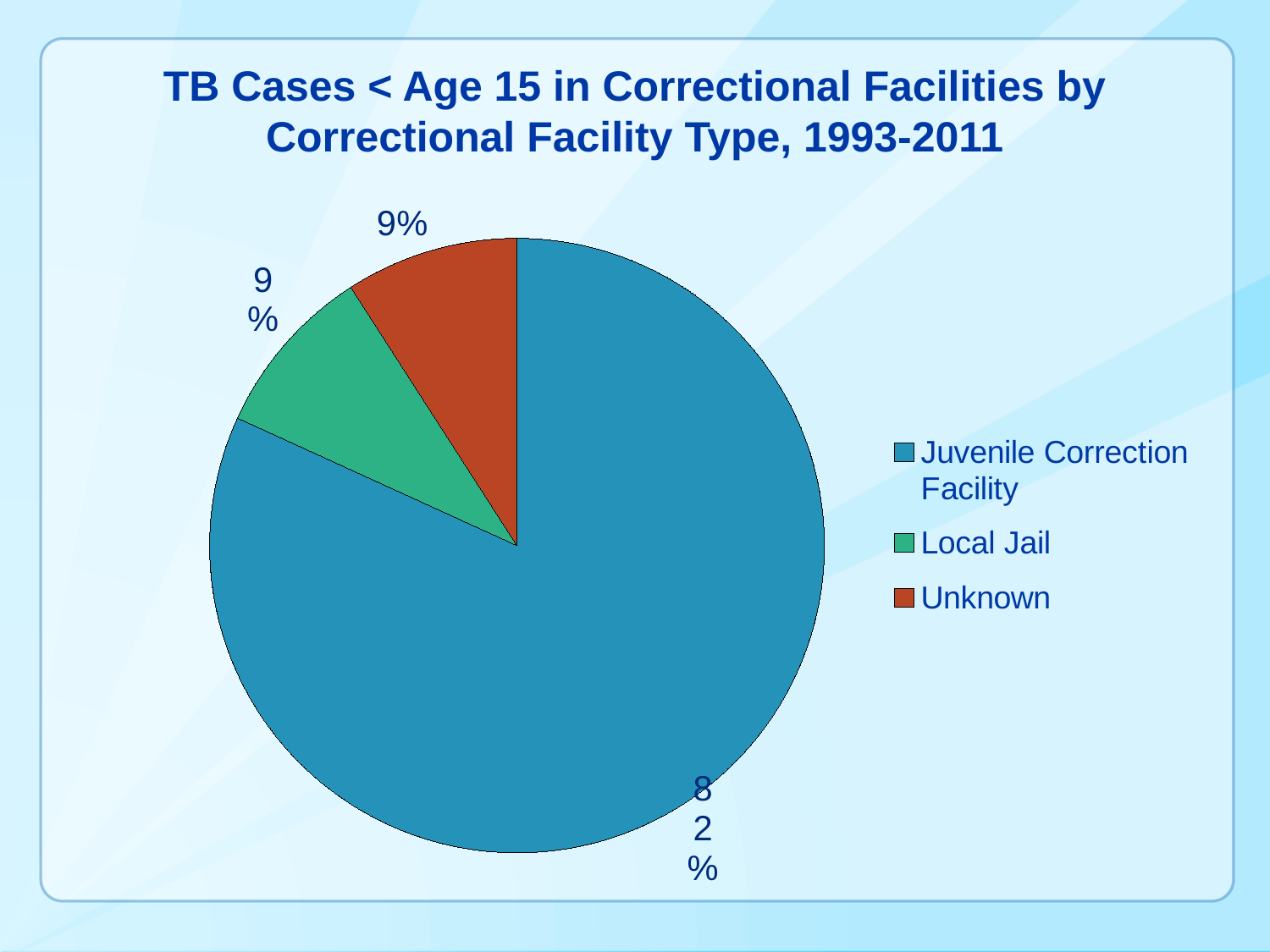

TB Cases < Age 15 in Correctional Facilities by Correctional Facility Type, 1993-2011

### Chart

| Category |  |
|---|---|
| Juvenile Correction Facility | 9.0 |
| Local Jail | 1.0 |
| Unknown | 1.0 |